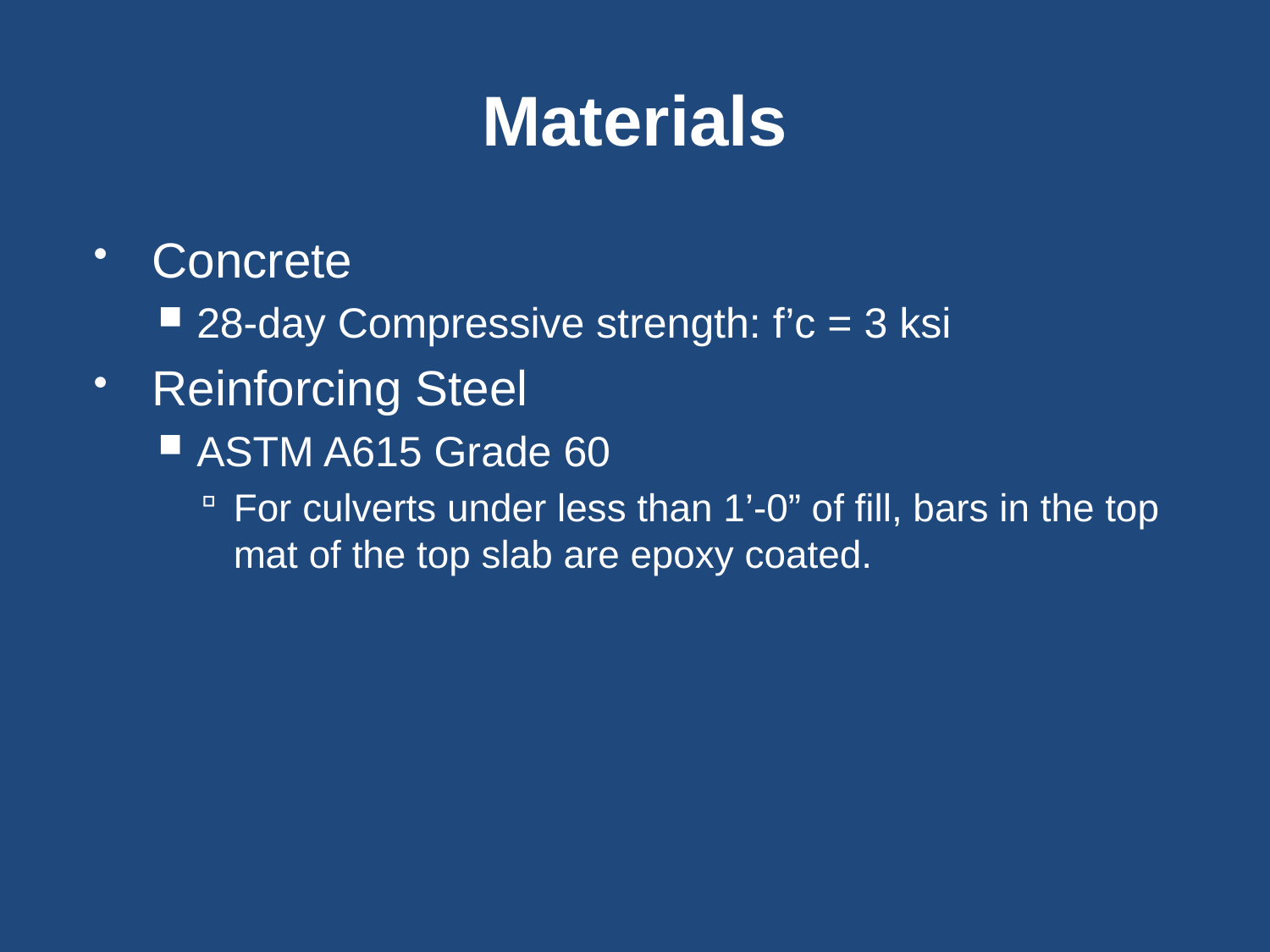

# Materials
Concrete
28-day Compressive strength: f’c = 3 ksi
Reinforcing Steel
ASTM A615 Grade 60
For culverts under less than 1’-0” of fill, bars in the top mat of the top slab are epoxy coated.